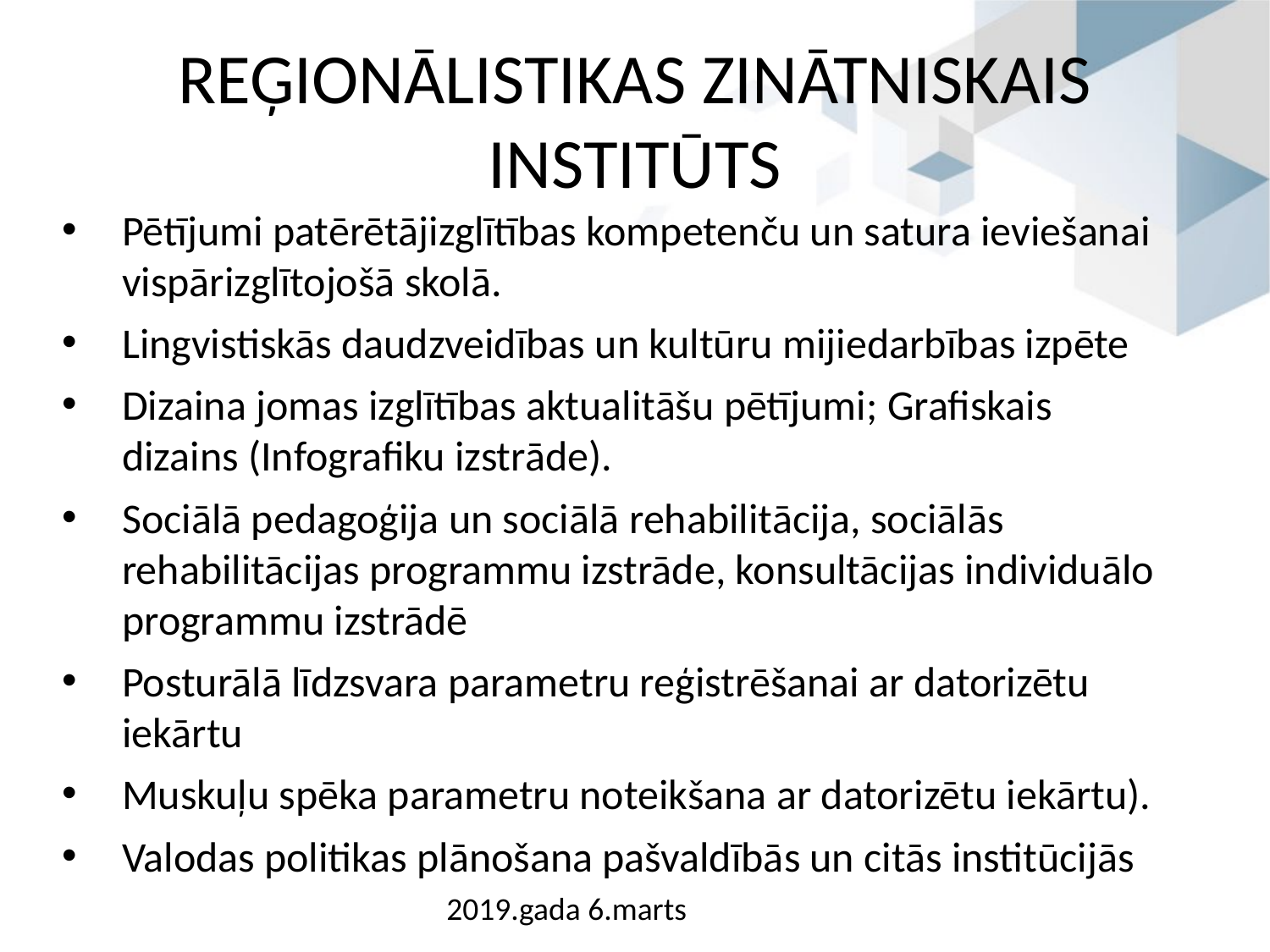

# REĢIONĀLISTIKAS ZINĀTNISKAIS INSTITŪTS
Pētījumi patērētājizglītības kompetenču un satura ieviešanai vispārizglītojošā skolā.
Lingvistiskās daudzveidības un kultūru mijiedarbības izpēte
Dizaina jomas izglītības aktualitāšu pētījumi; Grafiskais dizains (Infografiku izstrāde).
Sociālā pedagoģija un sociālā rehabilitācija, sociālās rehabilitācijas programmu izstrāde, konsultācijas individuālo programmu izstrādē
Posturālā līdzsvara parametru reģistrēšanai ar datorizētu iekārtu
Muskuļu spēka parametru noteikšana ar datorizētu iekārtu).
Valodas politikas plānošana pašvaldībās un citās institūcijās
2019.gada 6.marts